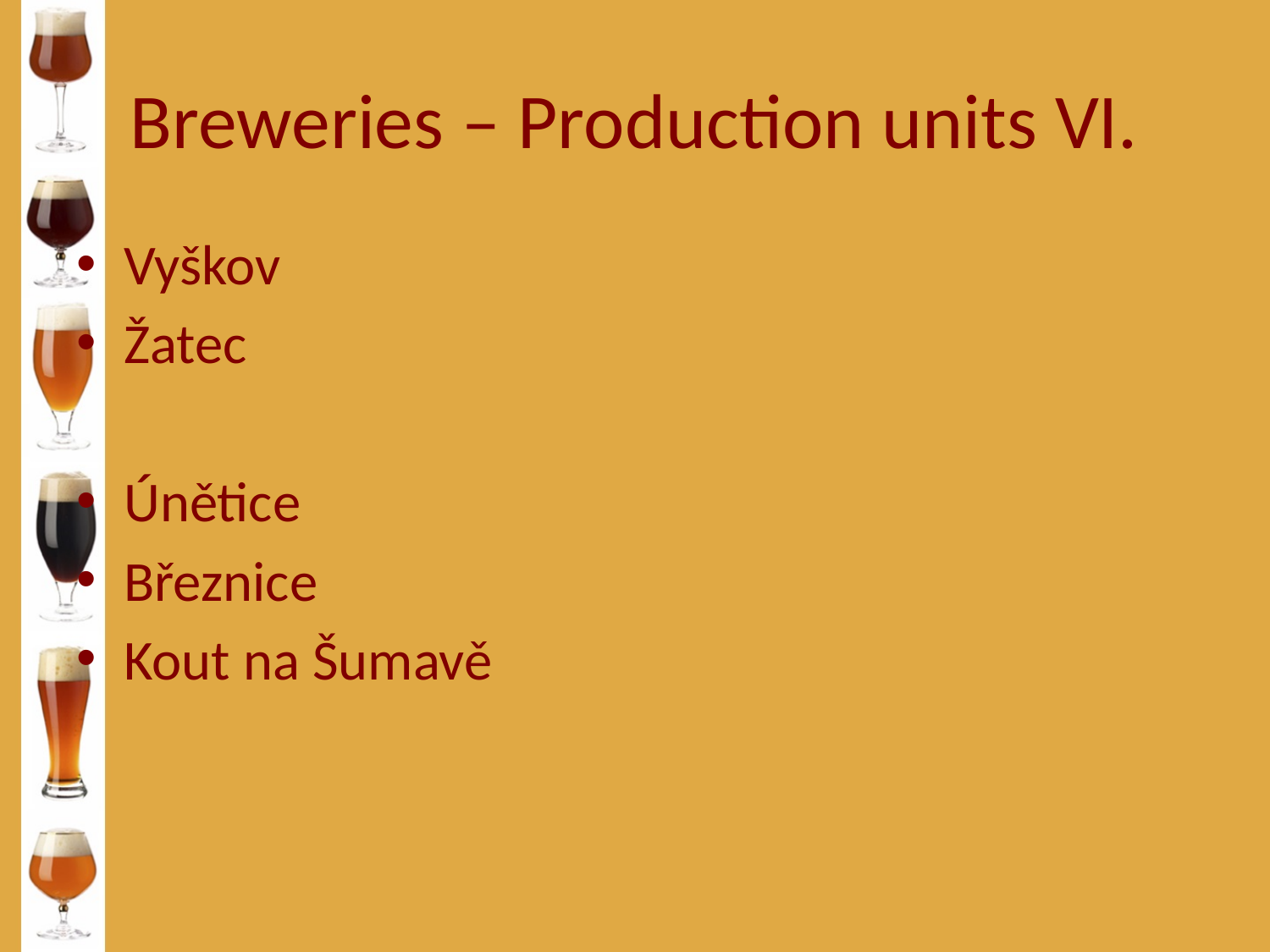

Breweries – Production units VI.
Vyškov
Žatec

Únětice
Březnice
Kout na Šumavě